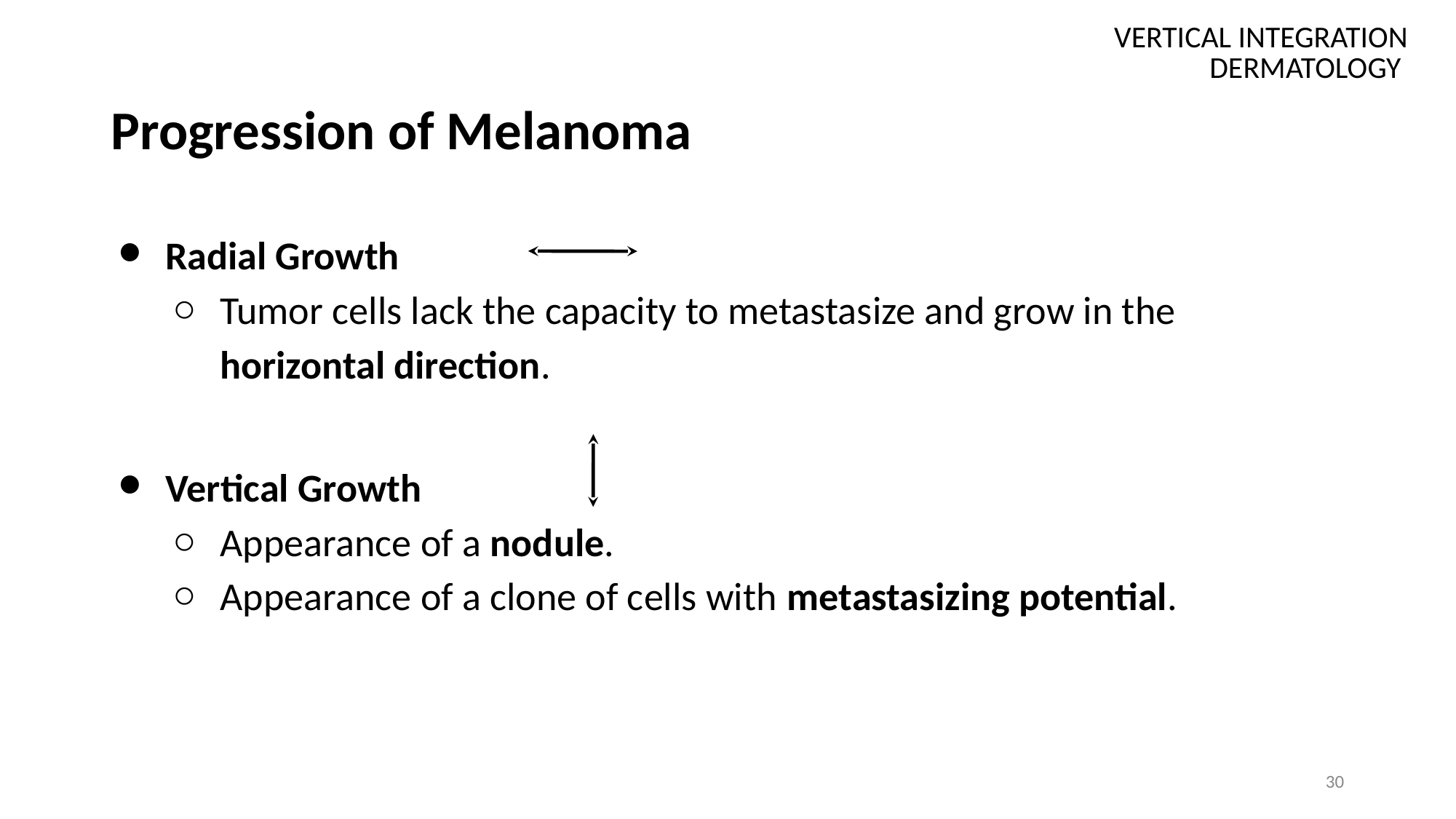

VERTICAL INTEGRATION
DERMATOLOGY
# Progression of Melanoma
Radial Growth
Tumor cells lack the capacity to metastasize and grow in the horizontal direction.

Vertical Growth
Appearance of a nodule.
Appearance of a clone of cells with metastasizing potential.
30